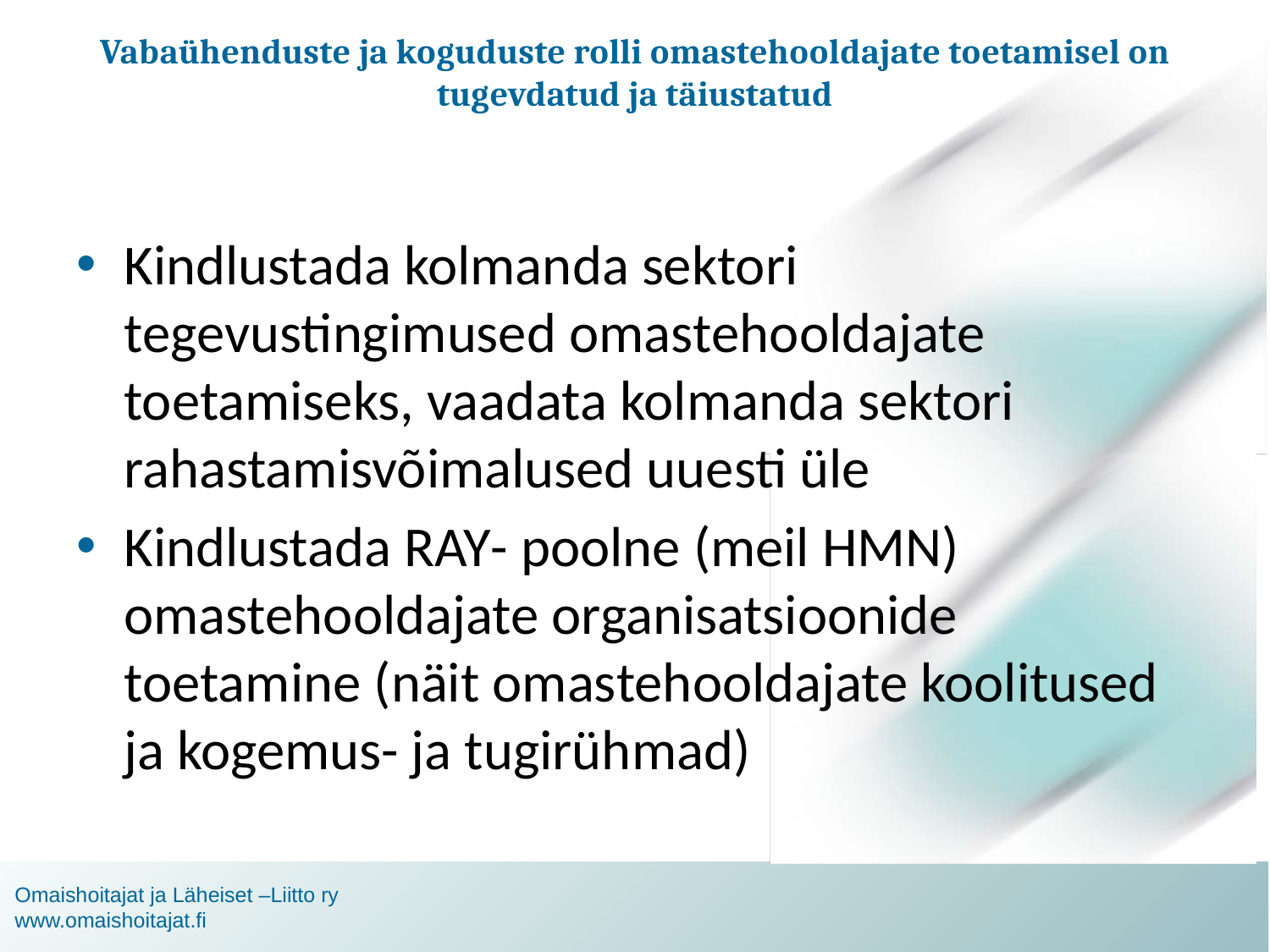

# Vabaühenduste ja koguduste rolli omastehooldajate toetamisel on tugevdatud ja täiustatud
Kindlustada kolmanda sektori tegevustingimused omastehooldajate toetamiseks, vaadata kolmanda sektori rahastamisvõimalused uuesti üle
Kindlustada RAY- poolne (meil HMN)  omastehooldajate organisatsioonide toetamine (näit omastehooldajate koolitused ja kogemus- ja tugirühmad)